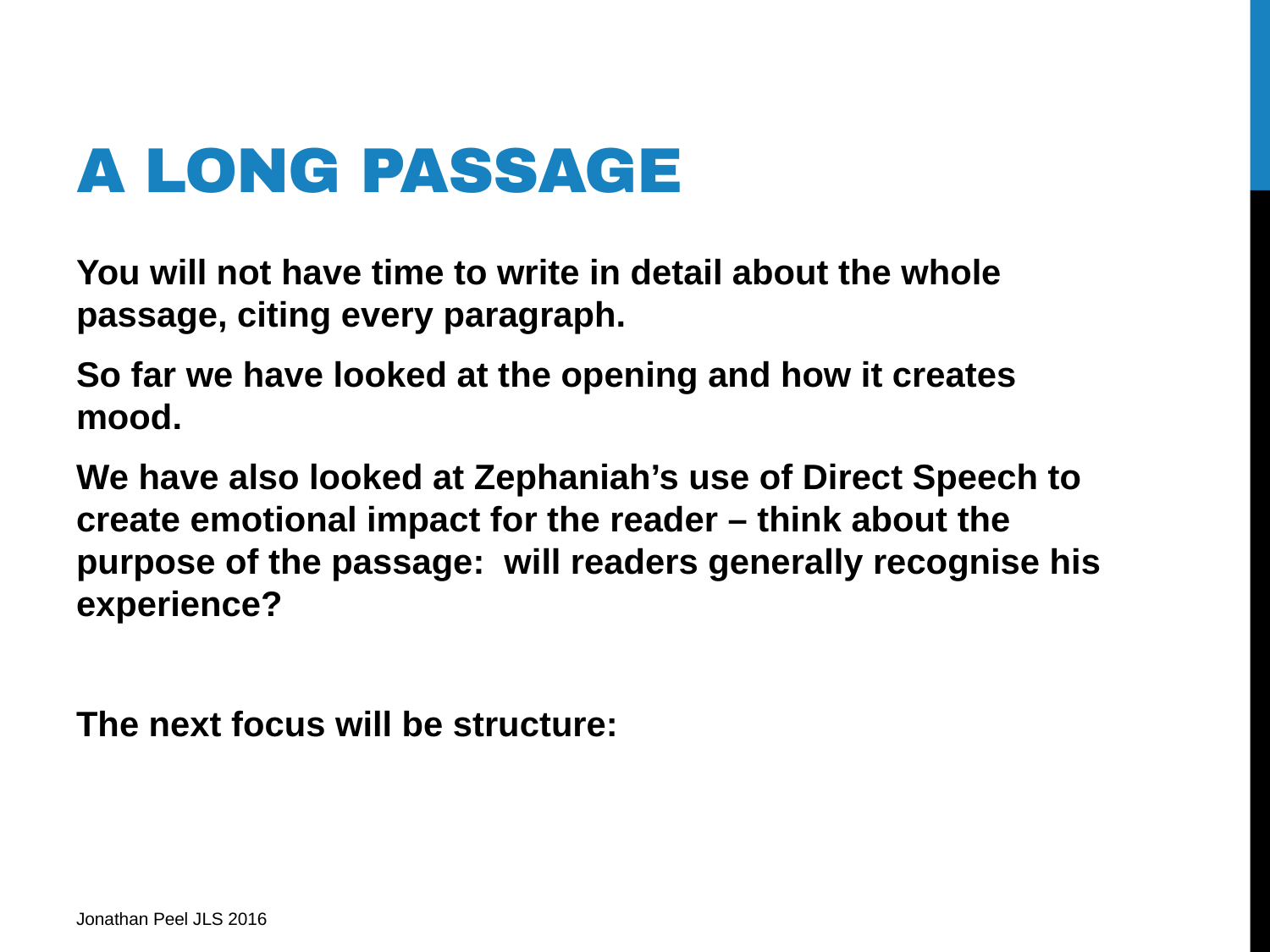

# A long passage
You will not have time to write in detail about the whole passage, citing every paragraph.
So far we have looked at the opening and how it creates mood.
We have also looked at Zephaniah’s use of Direct Speech to create emotional impact for the reader – think about the purpose of the passage:  will readers generally recognise his experience?

The next focus will be structure:
Jonathan Peel JLS 2016